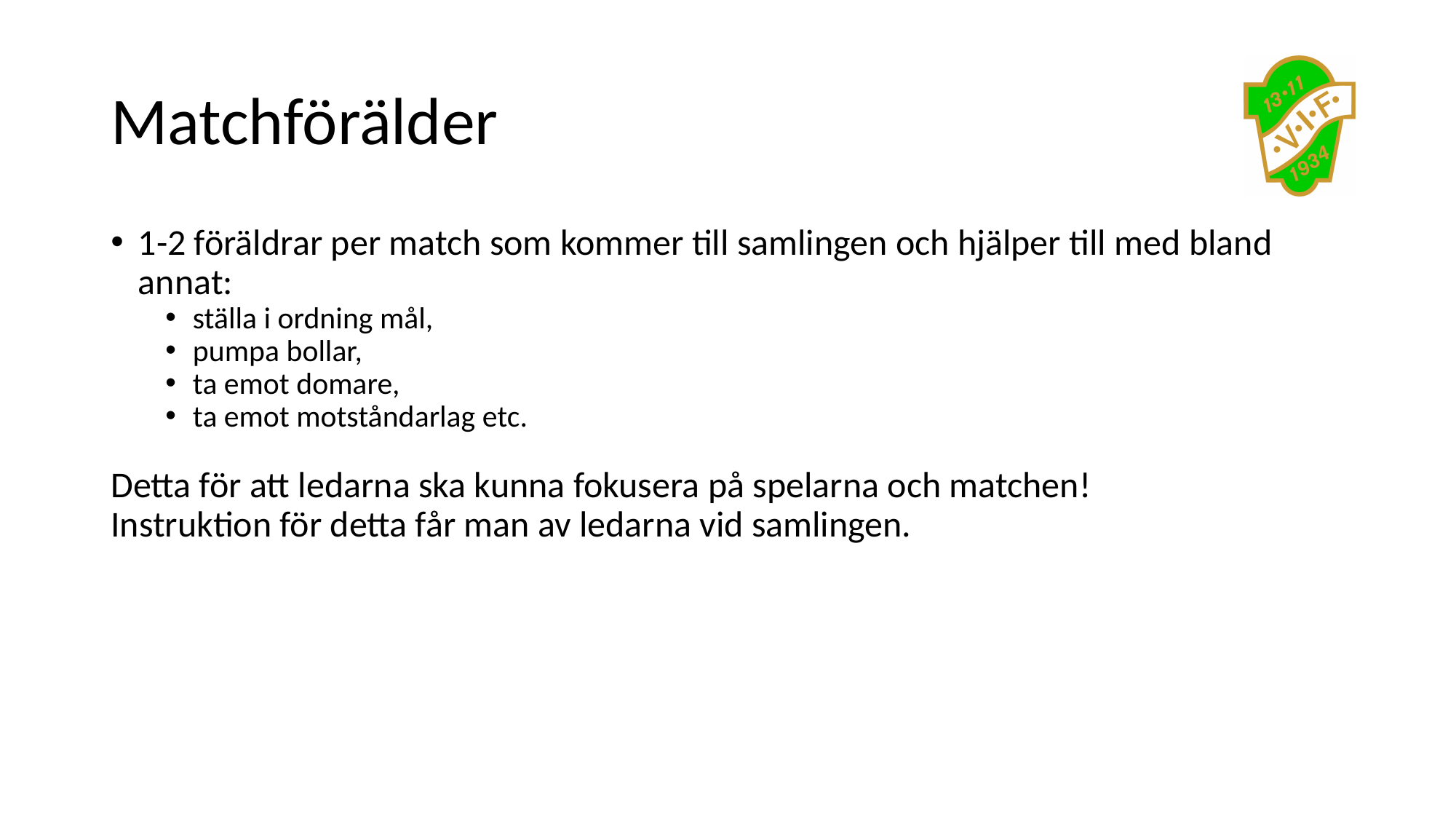

# Matchförälder
1-2 föräldrar per match som kommer till samlingen och hjälper till med bland annat:
ställa i ordning mål,
pumpa bollar,
ta emot domare,
ta emot motståndarlag etc.

Detta för att ledarna ska kunna fokusera på spelarna och matchen!
Instruktion för detta får man av ledarna vid samlingen.